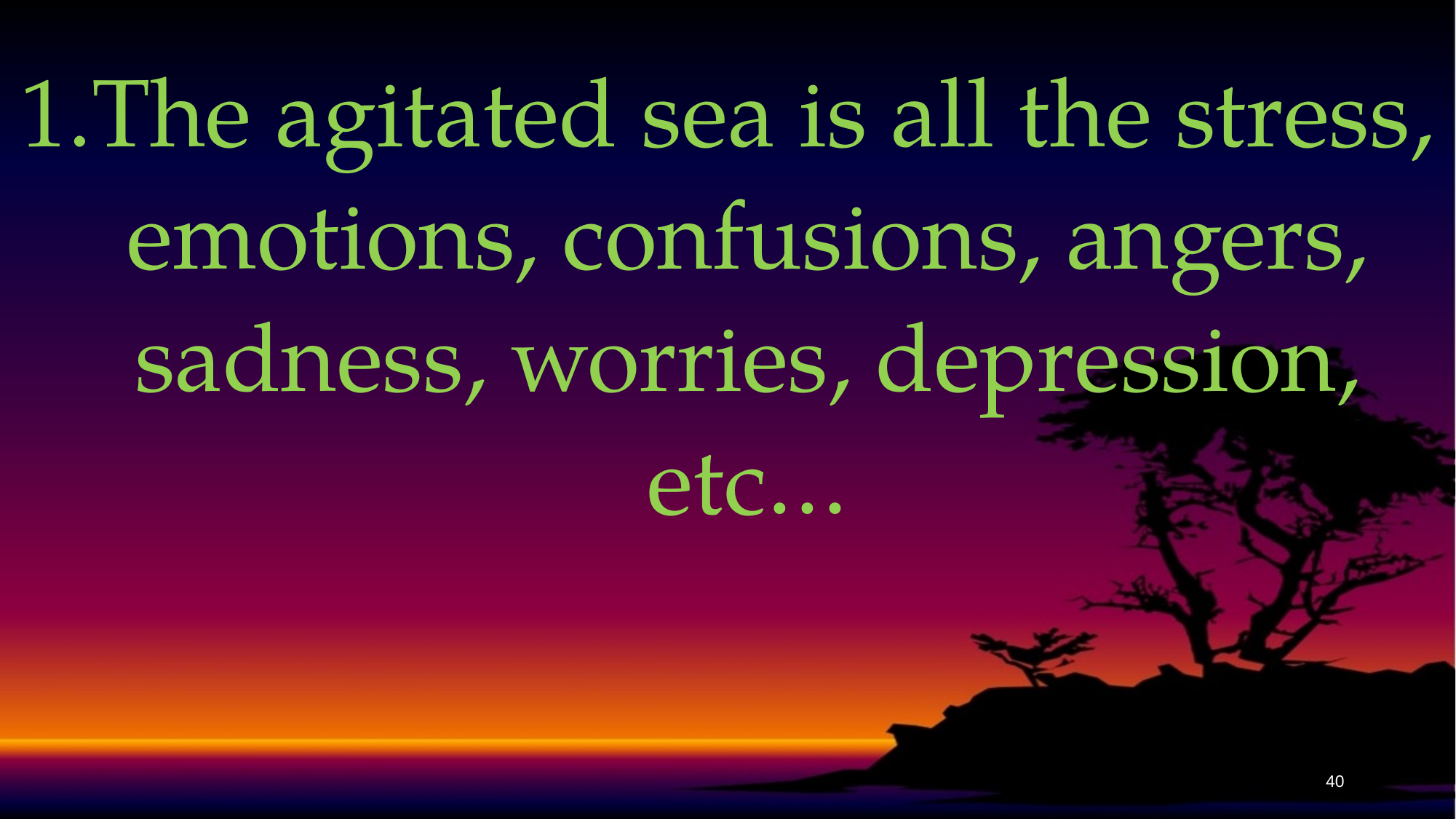

The agitated sea is all the stress, emotions, confusions, angers, sadness, worries, depression, etc…
40